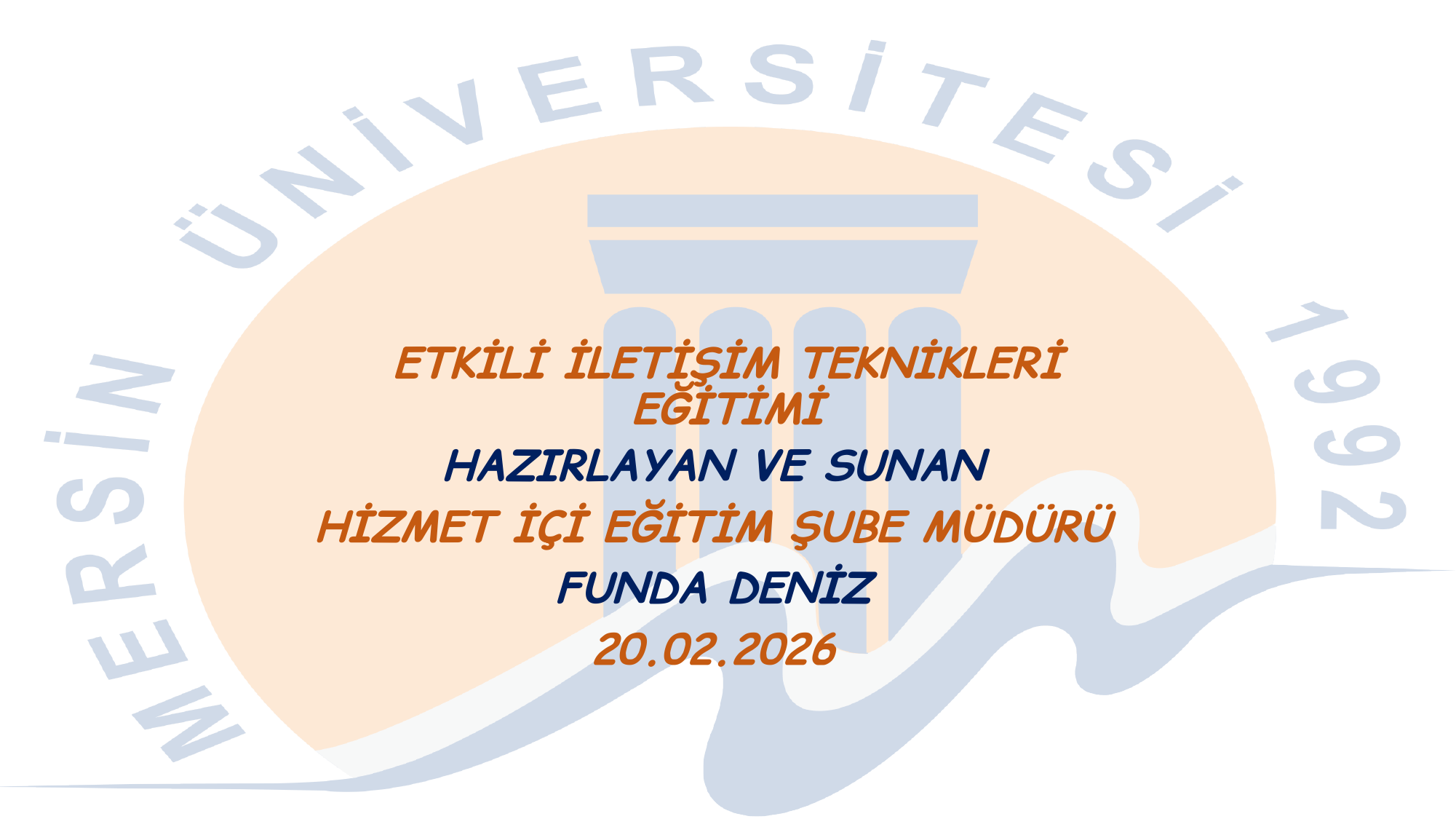

# ETKİLİ İLETİŞİM TEKNİKLERİ  EĞİTİMİ
HAZIRLAYAN VE SUNAN
HİZMET İÇİ EĞİTİM ŞUBE MÜDÜRÜ
FUNDA DENİZ
20.02.2026